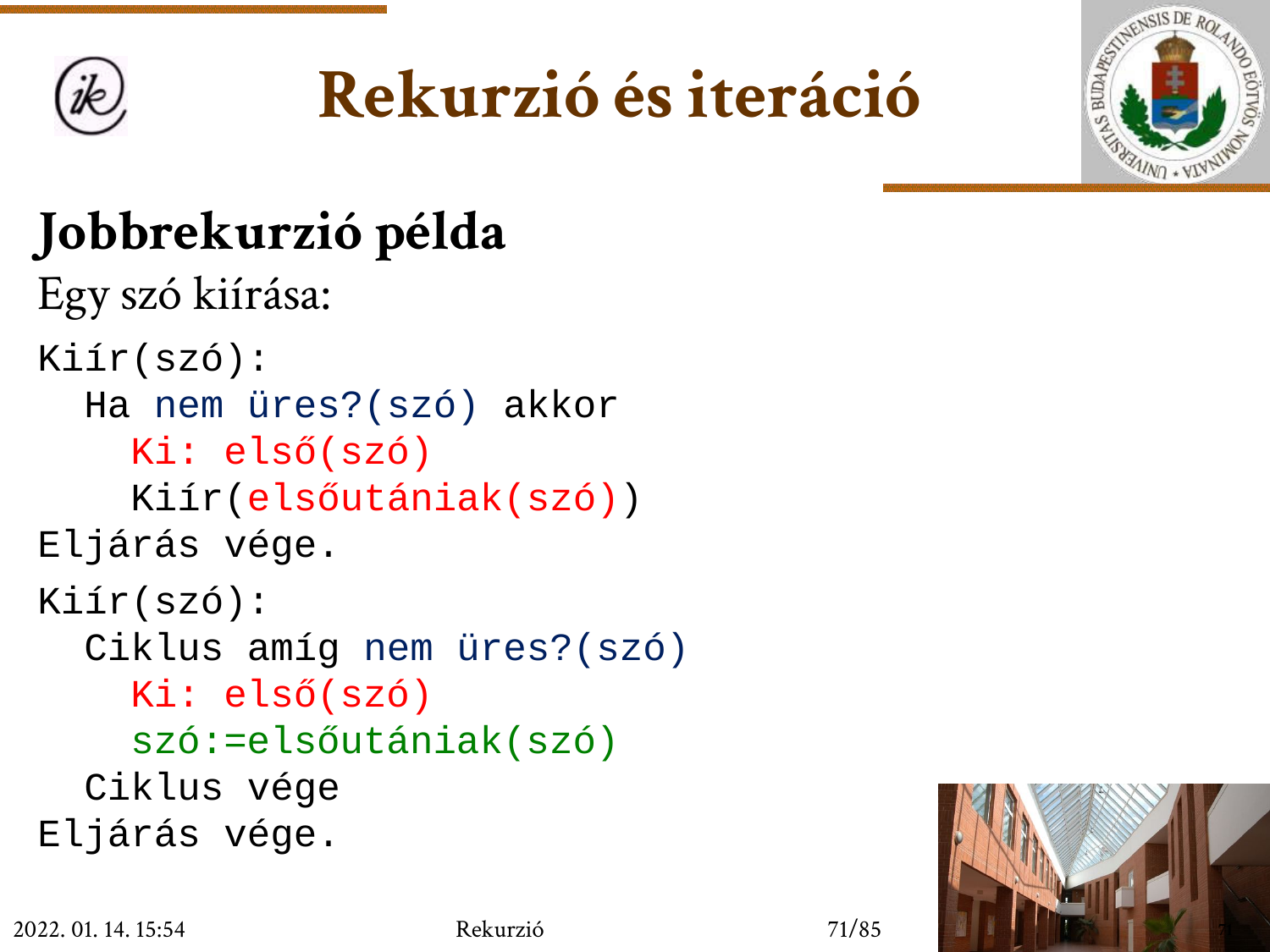

Rekurzió és iteráció
Jobbrekurzió példa
Egy szó kiírása:
Kiír(szó):
  Ha nem üres?(szó) akkor
    Ki: első(szó)
    Kiír(elsőutániak(szó))
Eljárás vége.
Kiír(szó):
  Ciklus amíg nem üres?(szó)
    Ki: első(szó)
    szó:=elsőutániak(szó)
  Ciklus vége
Eljárás vége.

2022. 01. 14. 15:54
Rekurzió
71/85
71